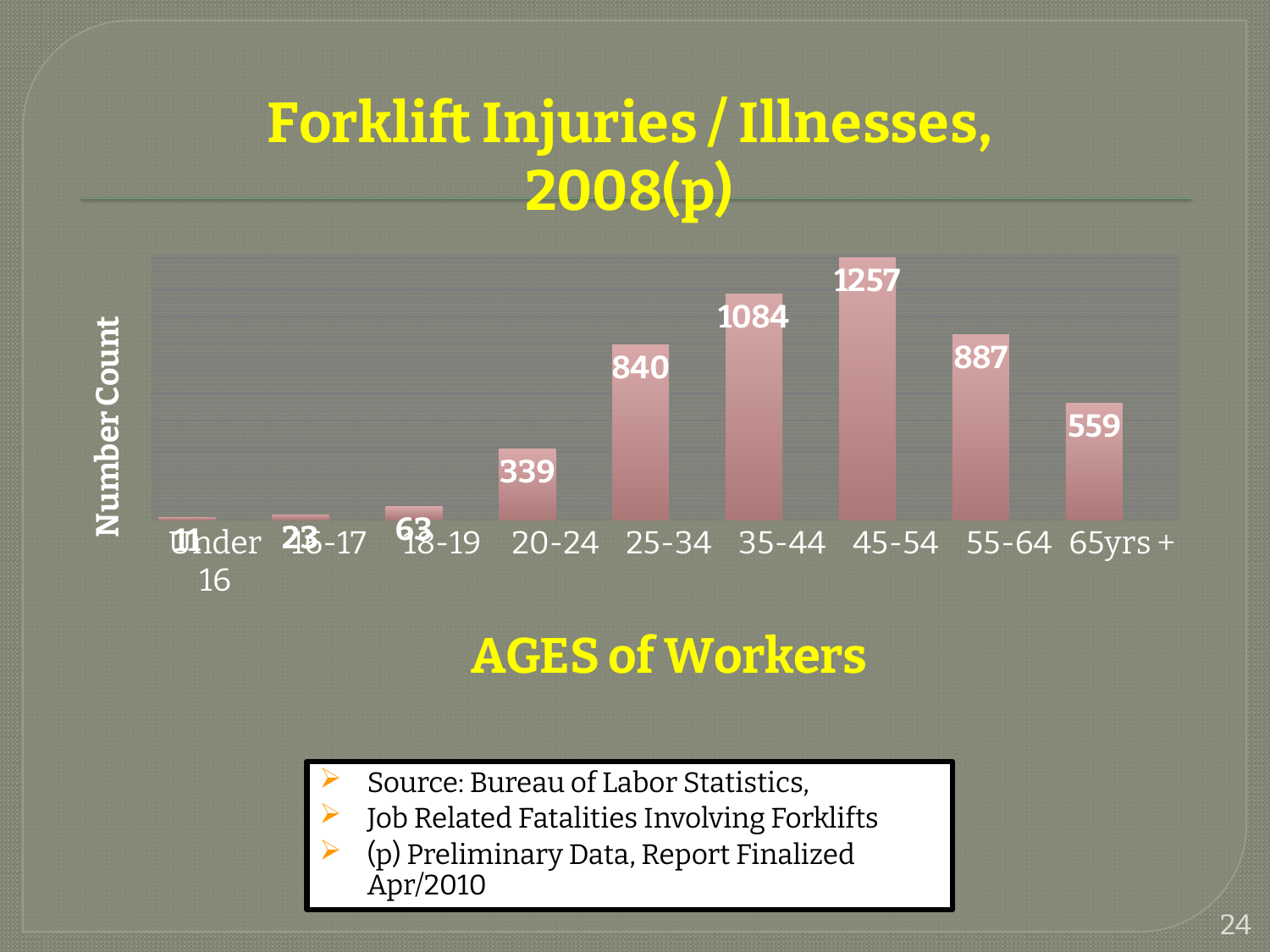

### Chart: Forklift Injuries / Illnesses, 2008(p)

| Category |  |  |
|---|---|---|
| Under 16 | 11.0 | None |
| 16-17 | 23.0 | None |
| 18-19 | 63.0 | None |
| 20-24 | 339.0 | None |
| 25-34 | 840.0 | None |
| 35-44 | 1084.0 | None |
| 45-54 | 1257.0 | None |
| 55-64 | 887.0 | None |
| 65yrs + | 559.0 | None |
Source: Bureau of Labor Statistics,
Job Related Fatalities Involving Forklifts
(p) Preliminary Data, Report Finalized Apr/2010
24